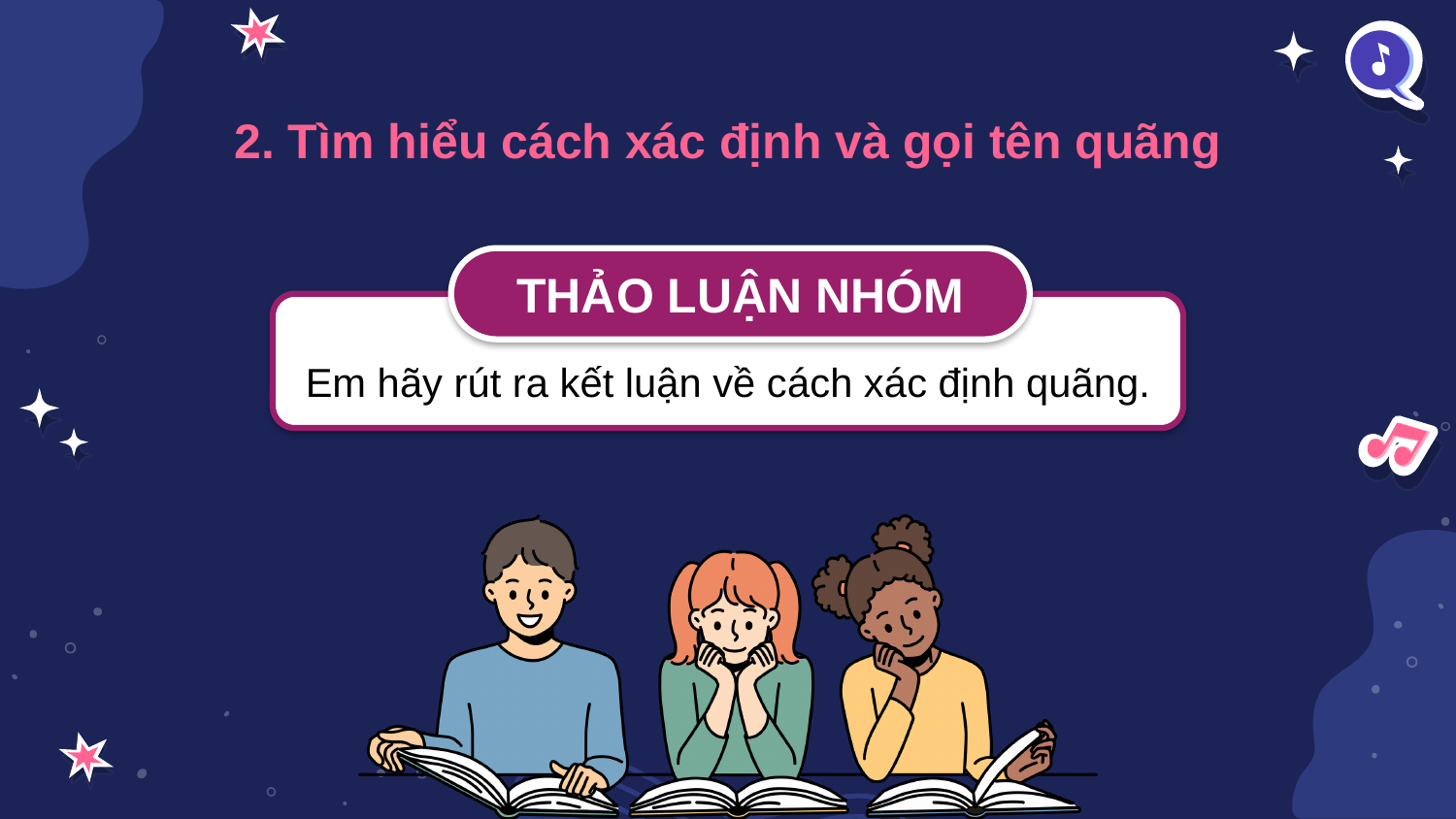

2. Tìm hiểu cách xác định và gọi tên quãng
THẢO LUẬN NHÓM
Em hãy rút ra kết luận về cách xác định quãng.